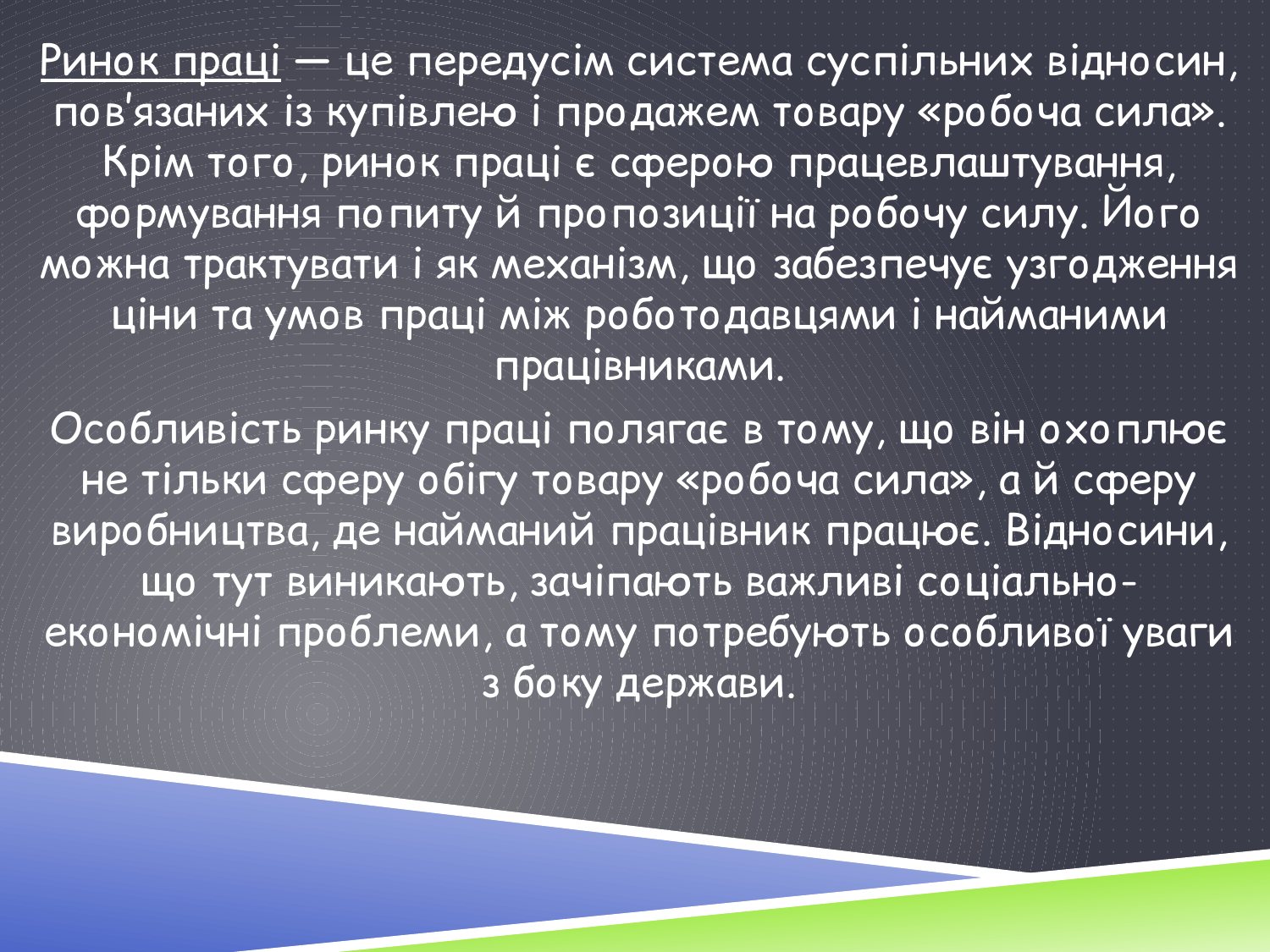

Ринок праці — це передусім система суспільних відносин, пов’язаних із купівлею і продажем товару «робоча сила». Крім того, ринок праці є сферою працевлаштування, формування попиту й пропозиції на робочу силу. Його можна трактувати і як механізм, що забезпечує узгодження ціни та умов праці між роботодавцями і найманими працівниками.
Особливість ринку праці полягає в тому, що він охоплює не тільки сферу обігу товару «робоча сила», а й сферу виробництва, де найманий працівник працює. Відносини, що тут виникають, зачіпають важливі соціально-економічні проблеми, а тому потребують особливої уваги з боку держави.